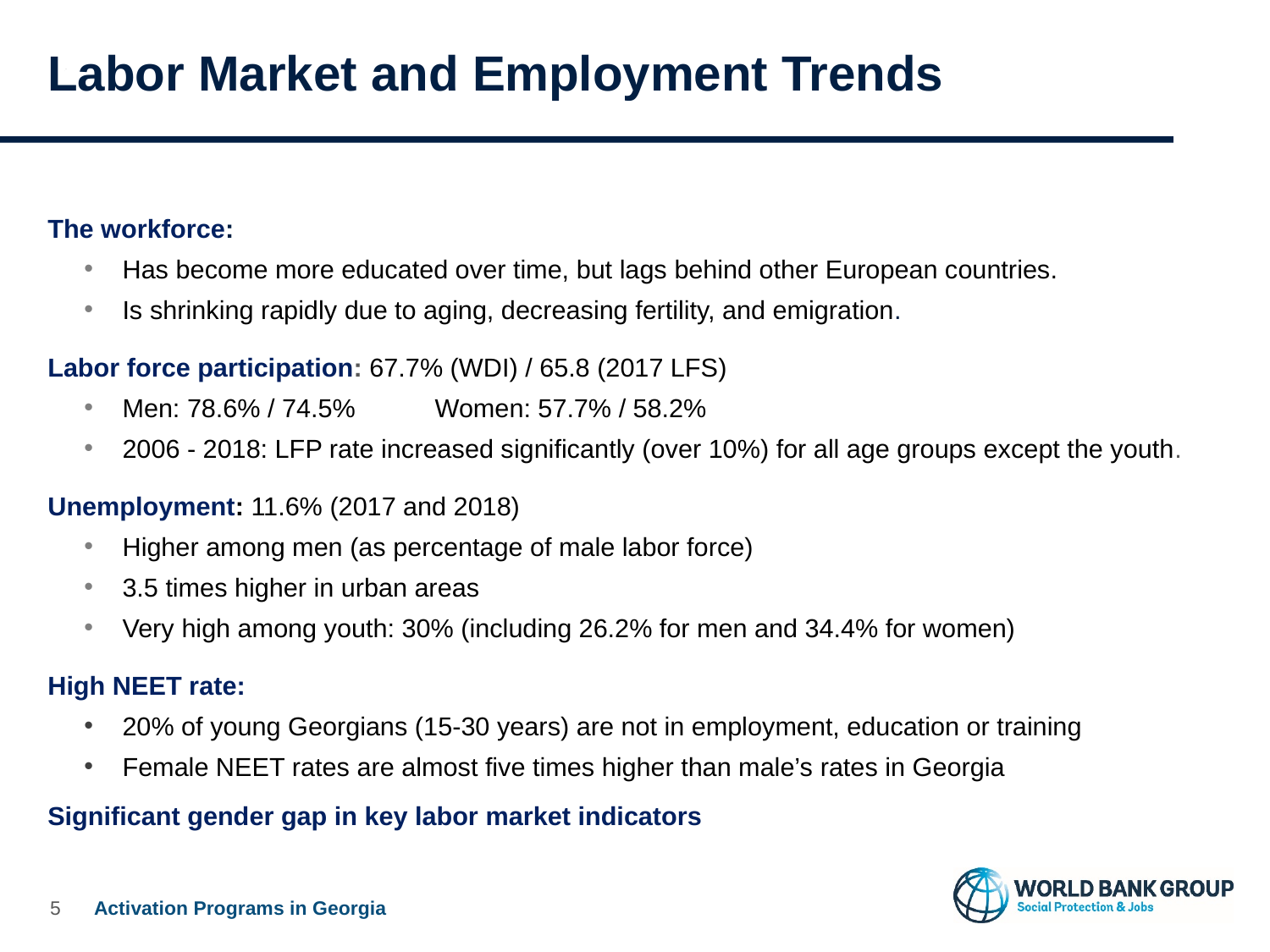

# Labor Market and Employment Trends
The workforce:
Has become more educated over time, but lags behind other European countries.
Is shrinking rapidly due to aging, decreasing fertility, and emigration.
Labor force participation: 67.7% (WDI) / 65.8 (2017 LFS)
Men: 78.6% / 74.5%      		Women: 57.7% / 58.2%
2006 - 2018: LFP rate increased significantly (over 10%) for all age groups except the youth.
Unemployment: 11.6% (2017 and 2018)
Higher among men (as percentage of male labor force)
3.5 times higher in urban areas
Very high among youth: 30% (including 26.2% for men and 34.4% for women)
High NEET rate:
20% of young Georgians (15-30 years) are not in employment, education or training
Female NEET rates are almost five times higher than male’s rates in Georgia
Significant gender gap in key labor market indicators
5
Activation Programs in Georgia